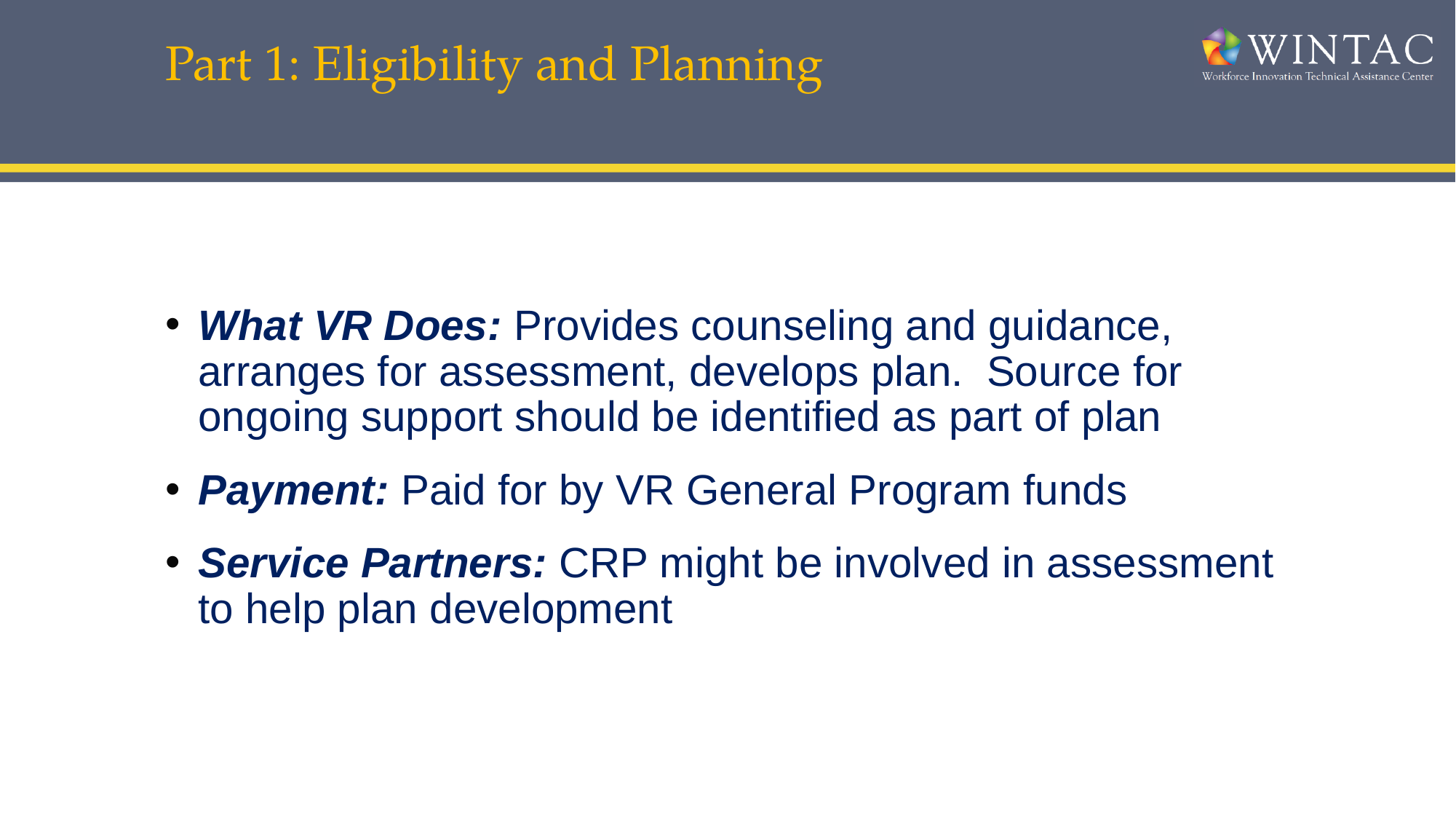

# Part 1: Eligibility and Planning
What VR Does: Provides counseling and guidance, arranges for assessment, develops plan.  Source for ongoing support should be identified as part of plan
Payment: Paid for by VR General Program funds
Service Partners: CRP might be involved in assessment to help plan development